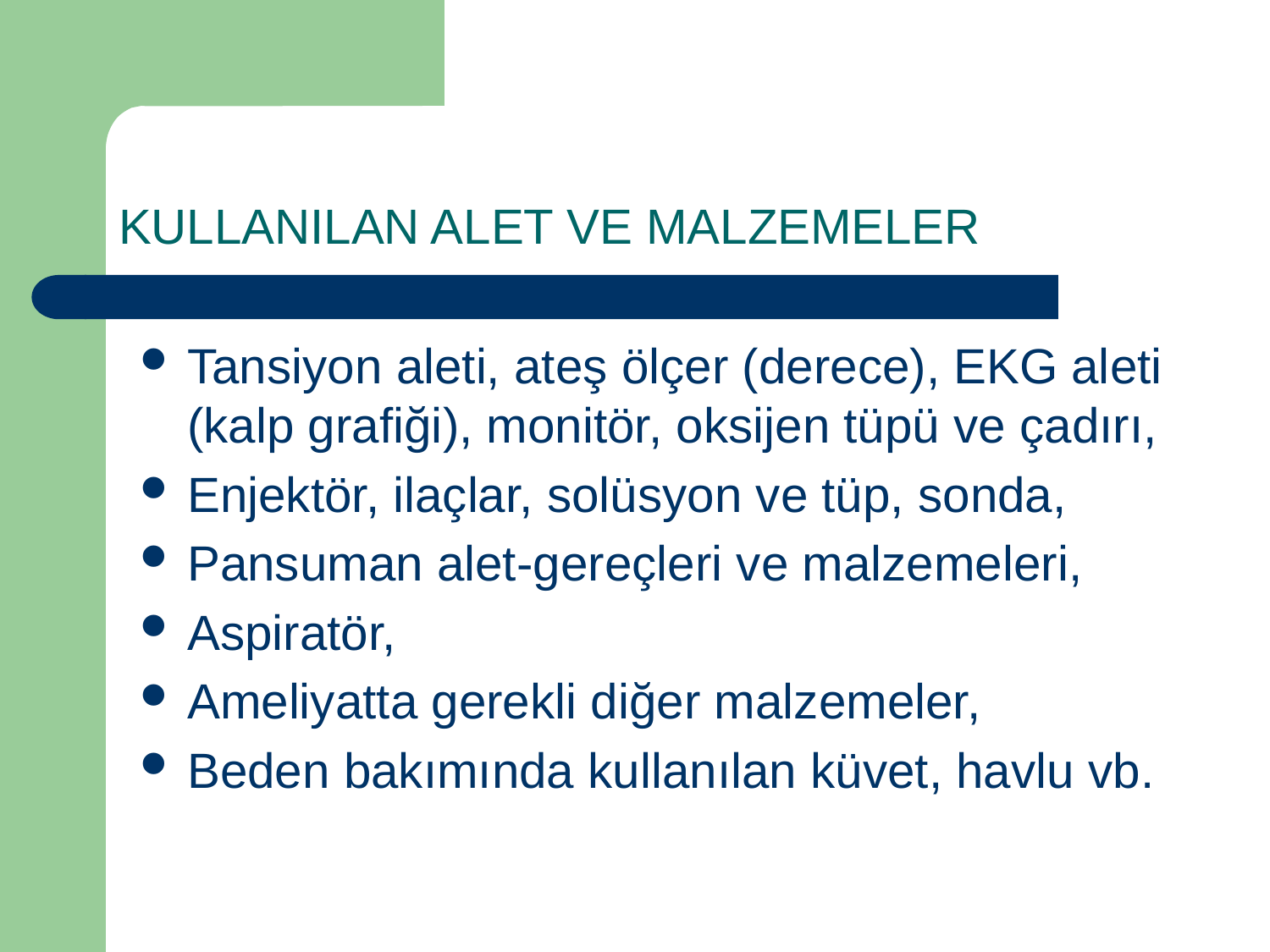

# KULLANILAN ALET VE MALZEMELER
Tansiyon aleti, ateş ölçer (derece), EKG aleti (kalp grafiği), monitör, oksijen tüpü ve çadırı,
Enjektör, ilaçlar, solüsyon ve tüp, sonda,
Pansuman alet-gereçleri ve malzemeleri,
Aspiratör,
Ameliyatta gerekli diğer malzemeler,
Beden bakımında kullanılan küvet, havlu vb.